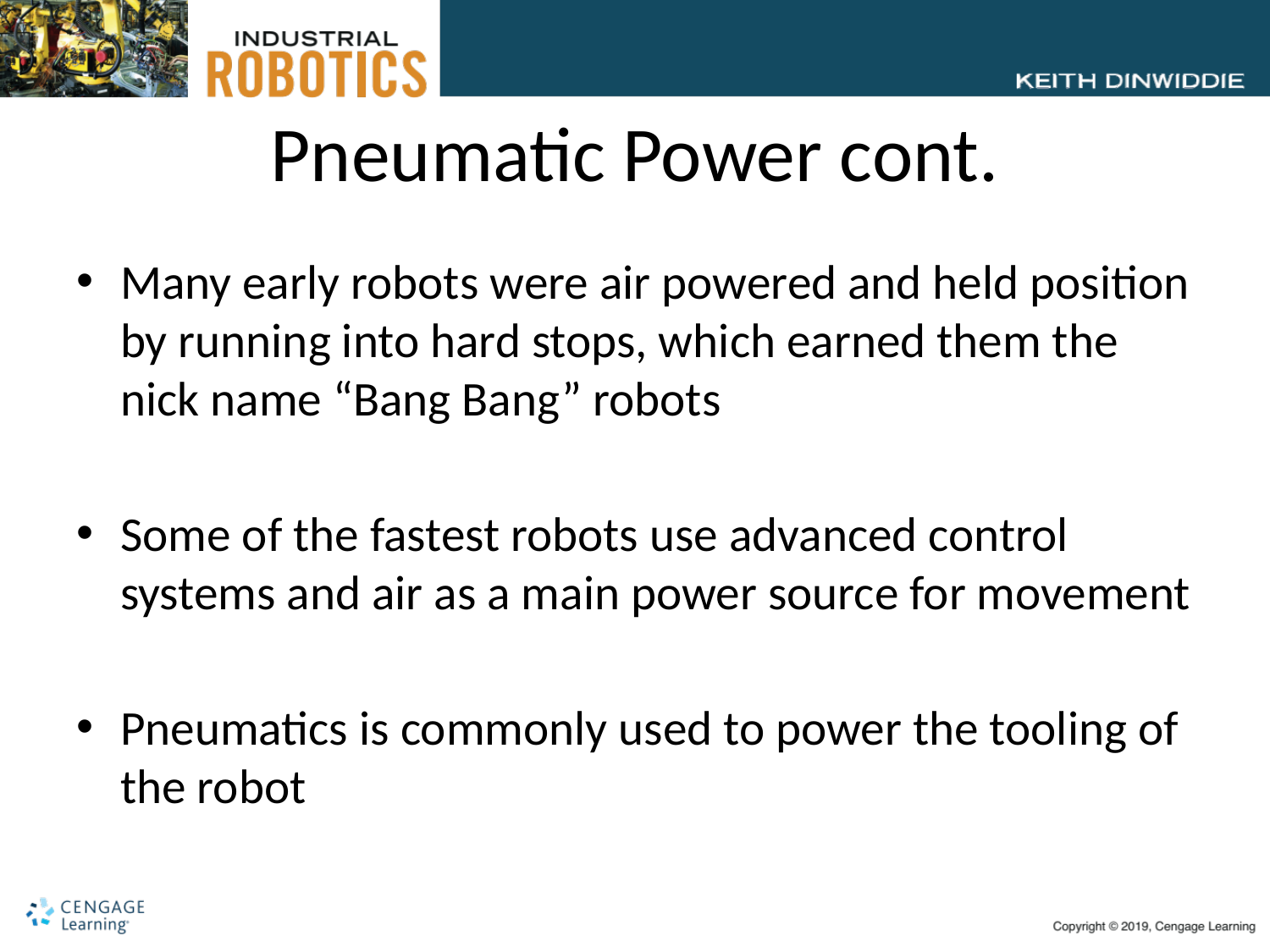

# Pneumatic Power cont.
Many early robots were air powered and held position by running into hard stops, which earned them the nick name “Bang Bang” robots

Some of the fastest robots use advanced control systems and air as a main power source for movement

Pneumatics is commonly used to power the tooling of the robot